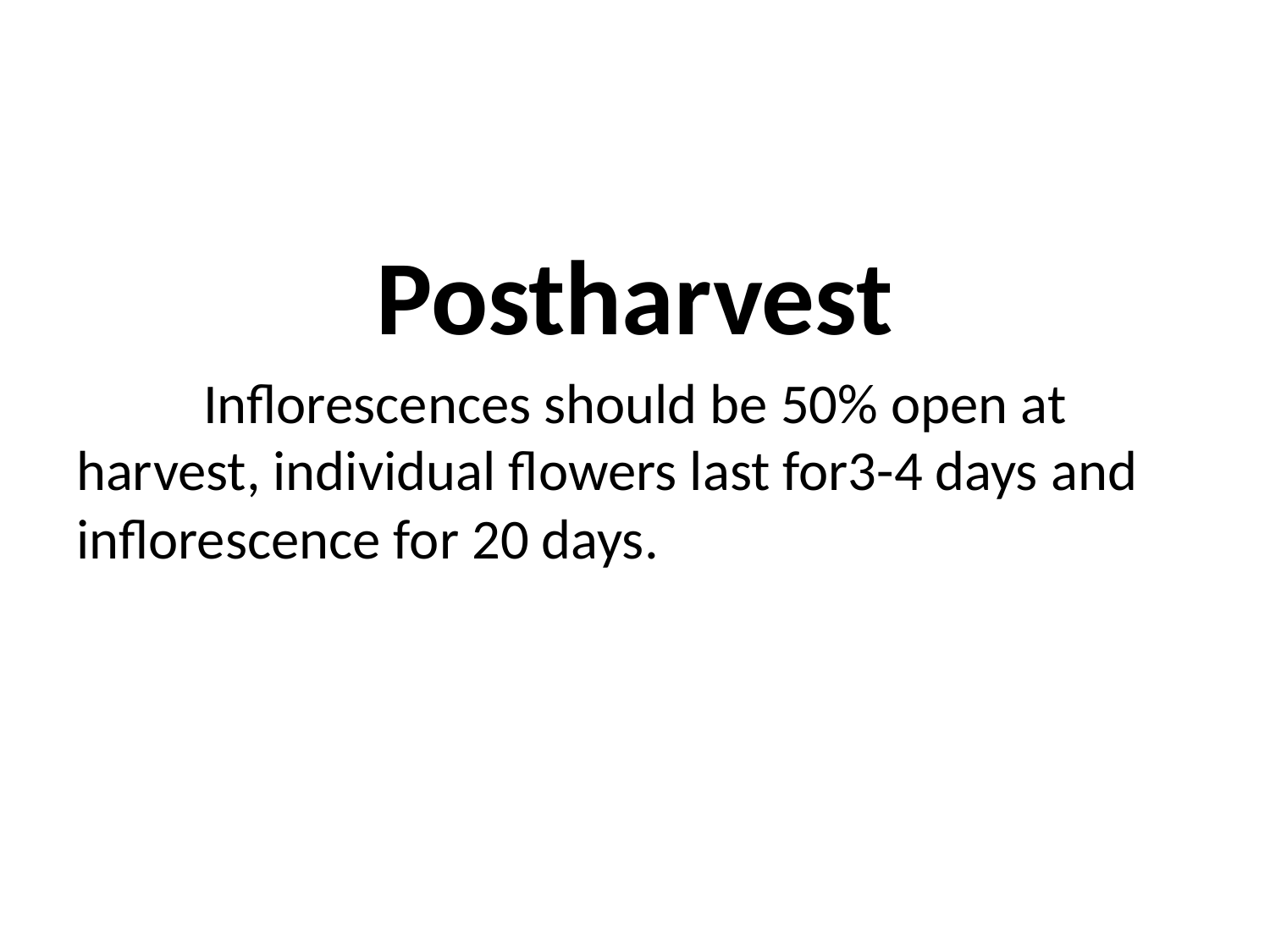

#
Postharvest
	Inflorescences should be 50% open at harvest, individual flowers last for3-4 days and inflorescence for 20 days.